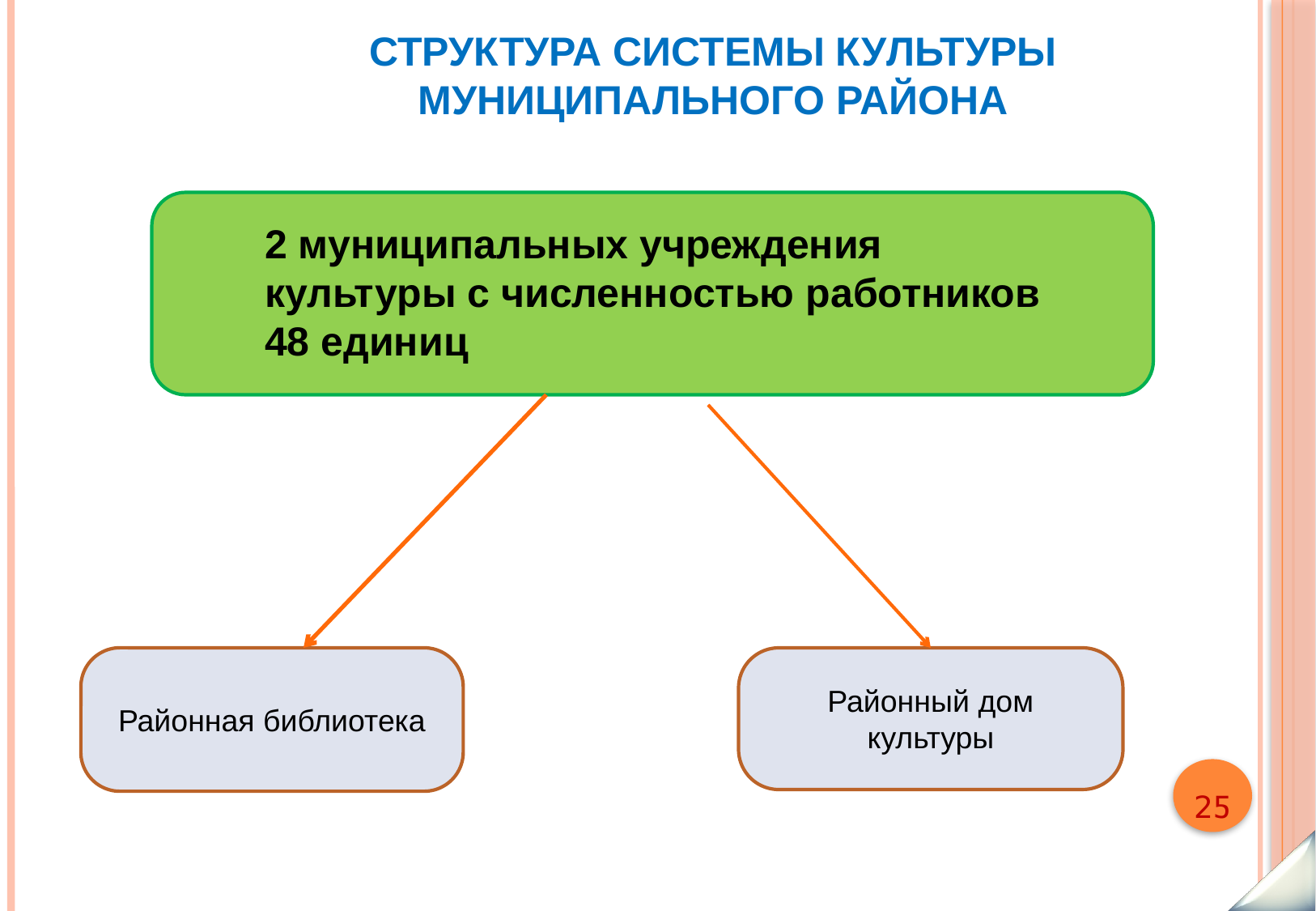

# Структура системы культуры муниципального района

2 муниципальных учреждения культуры с численностью работников 48 единиц

Районная библиотека
Районный дом культуры
25